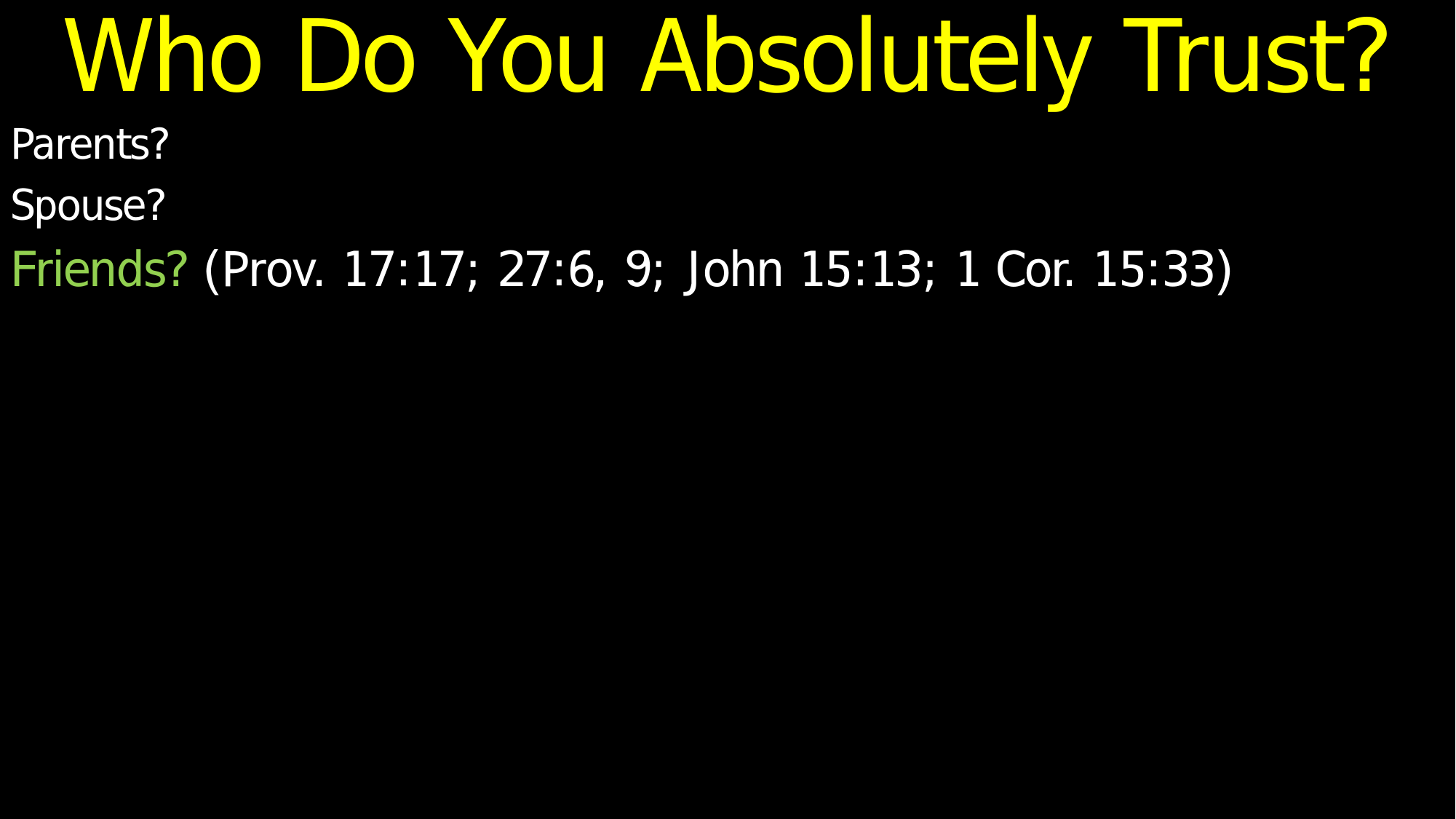

# Who Do You Absolutely Trust?
Parents?
Spouse?
Friends? (Prov. 17:17; 27:6, 9; John 15:13; 1 Cor. 15:33)